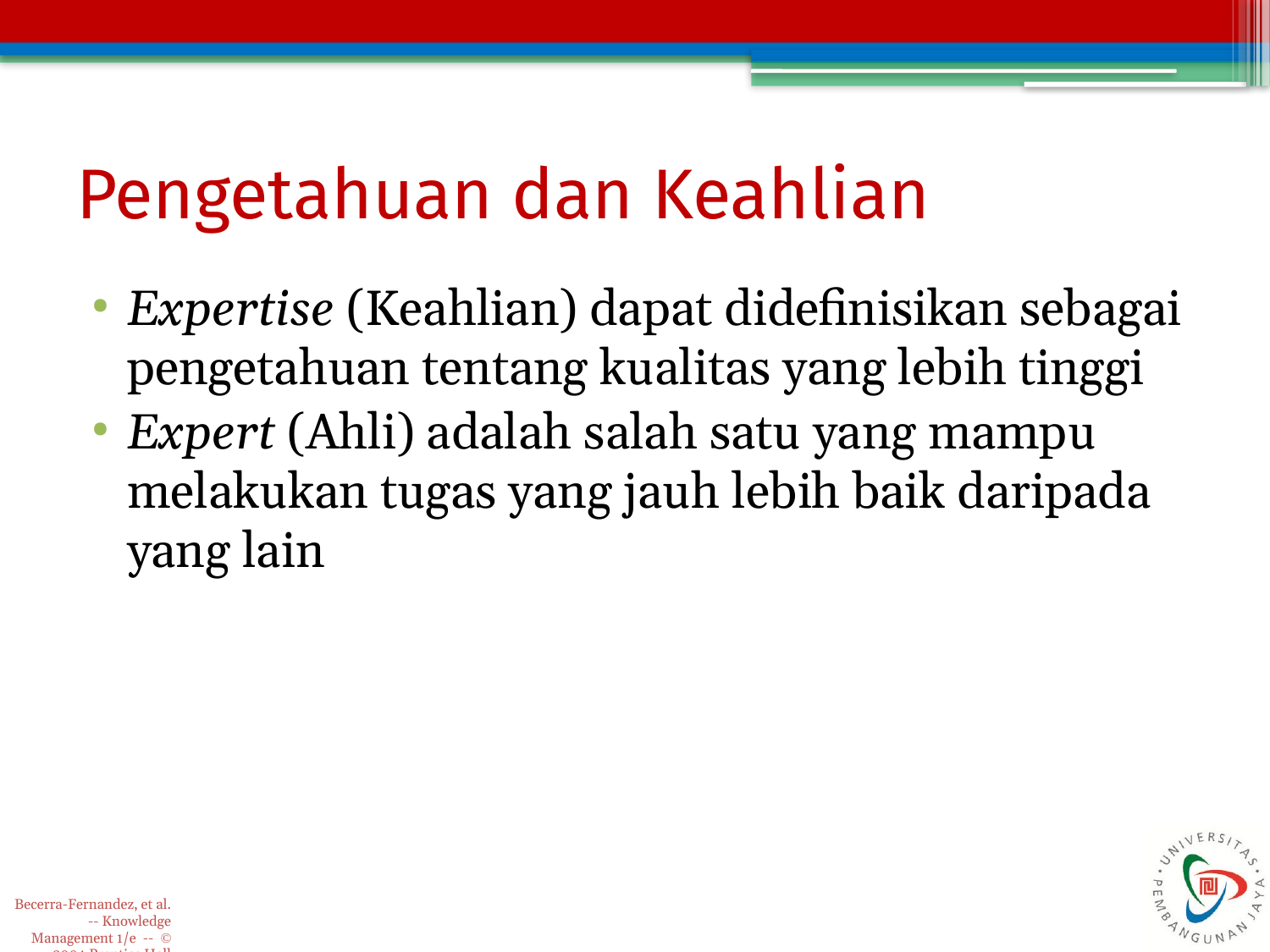

# Pengetahuan dan Keahlian
Expertise (Keahlian) dapat didefinisikan sebagai pengetahuan tentang kualitas yang lebih tinggi
Expert (Ahli) adalah salah satu yang mampu melakukan tugas yang jauh lebih baik daripada yang lain
Becerra-Fernandez, et al. -- Knowledge Management 1/e  --  © 2004 Prentice Hall